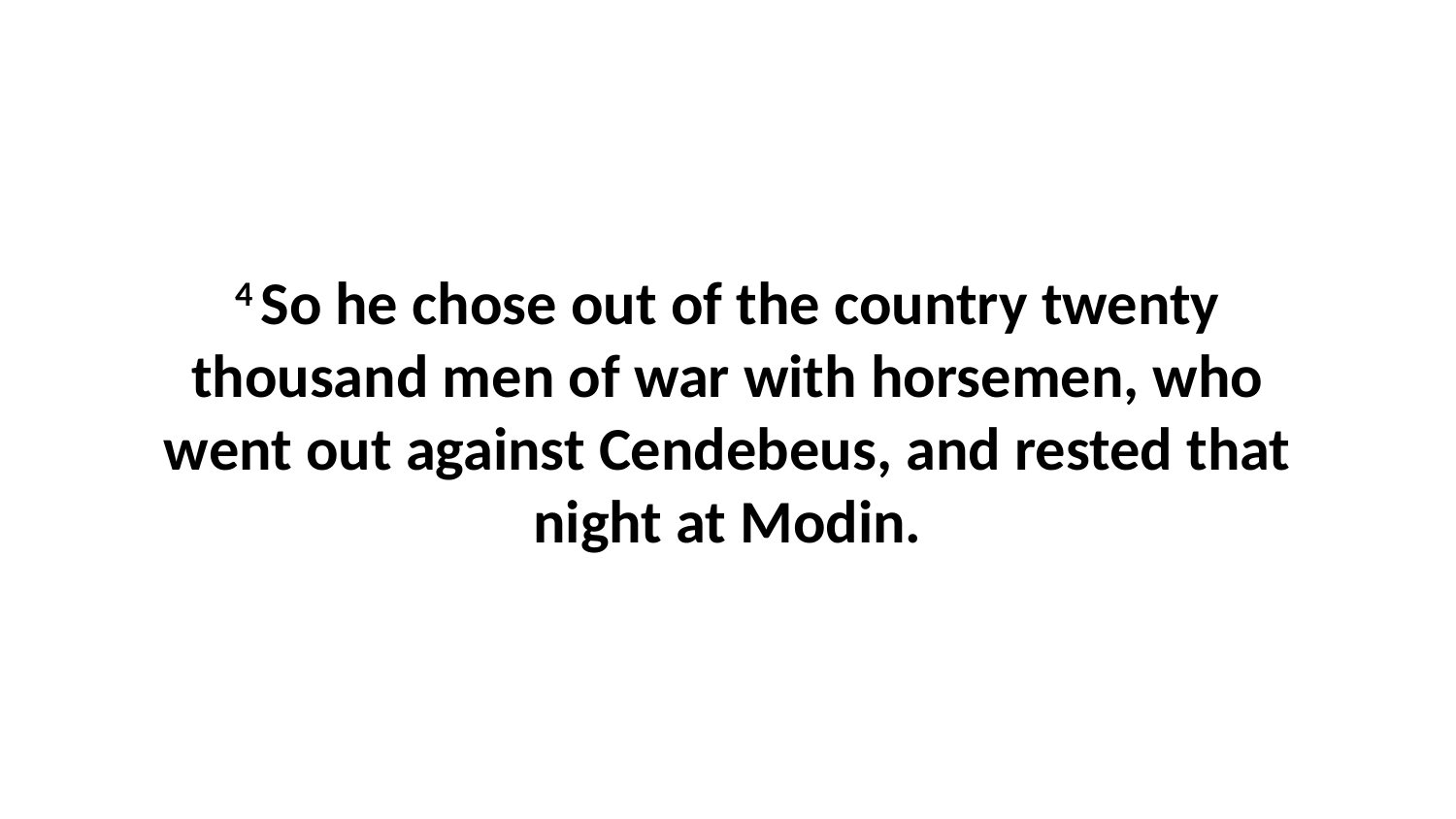

4 So he chose out of the country twenty thousand men of war with horsemen, who went out against Cendebeus, and rested that night at Modin.